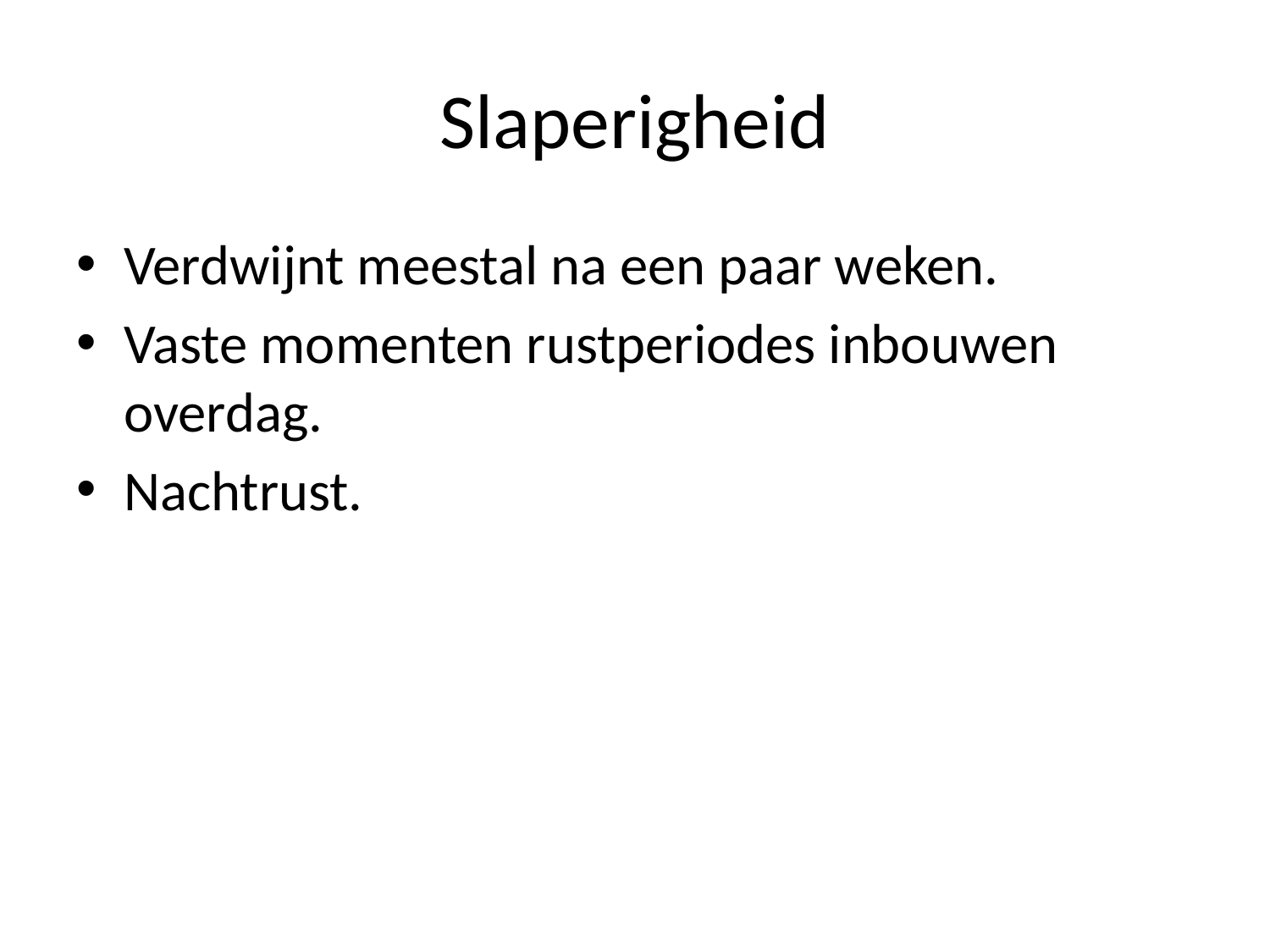

# Slaperigheid
Verdwijnt meestal na een paar weken.
Vaste momenten rustperiodes inbouwen overdag.
Nachtrust.